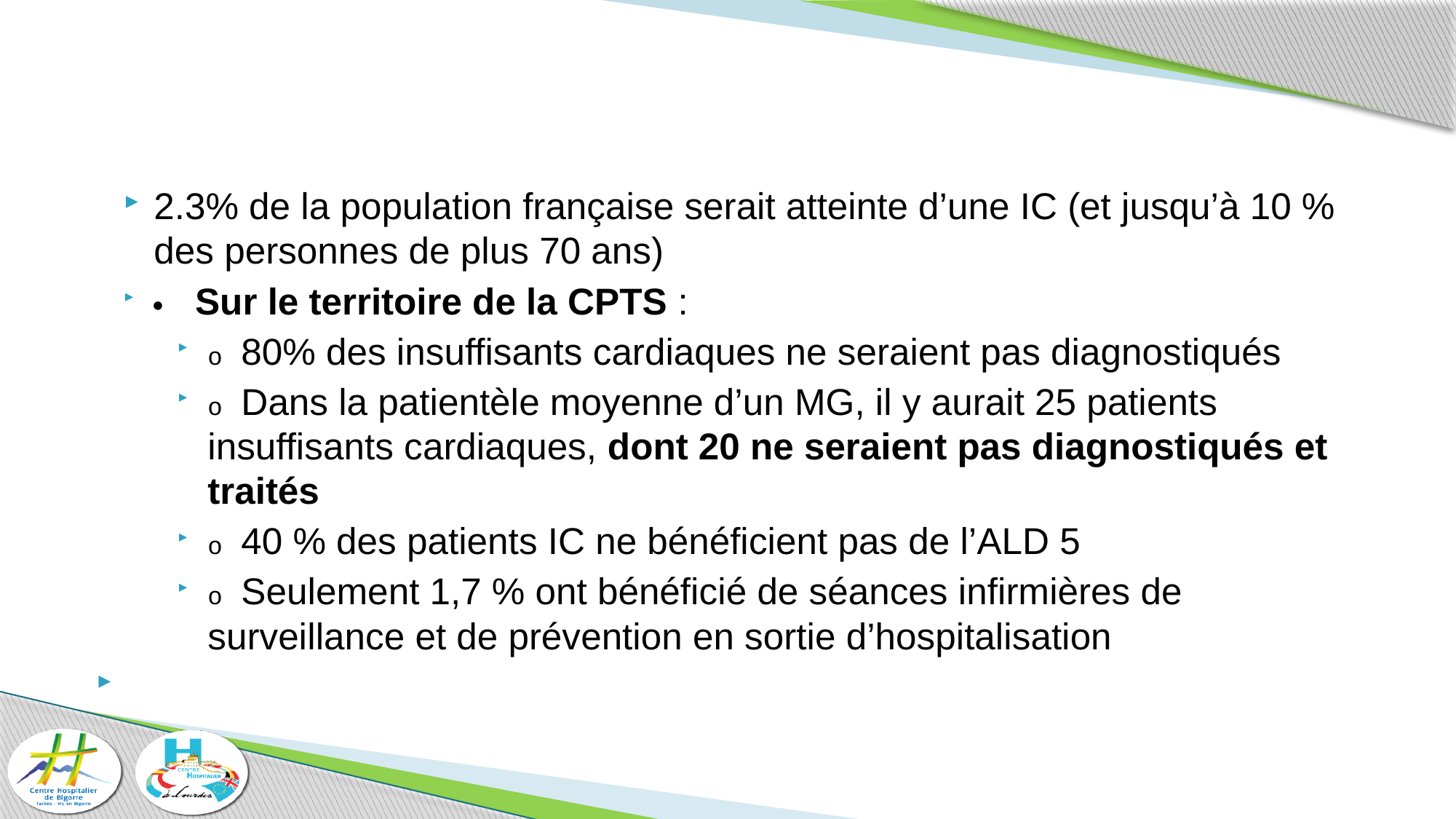

#
2.3% de la population française serait atteinte d’une IC (et jusqu’à 10 % des personnes de plus 70 ans)
•     Sur le territoire de la CPTS :
o   80% des insuffisants cardiaques ne seraient pas diagnostiqués
o   Dans la patientèle moyenne d’un MG, il y aurait 25 patients insuffisants cardiaques, dont 20 ne seraient pas diagnostiqués et traités
o   40 % des patients IC ne bénéficient pas de l’ALD 5
o   Seulement 1,7 % ont bénéficié de séances infirmières de surveillance et de prévention en sortie d’hospitalisation